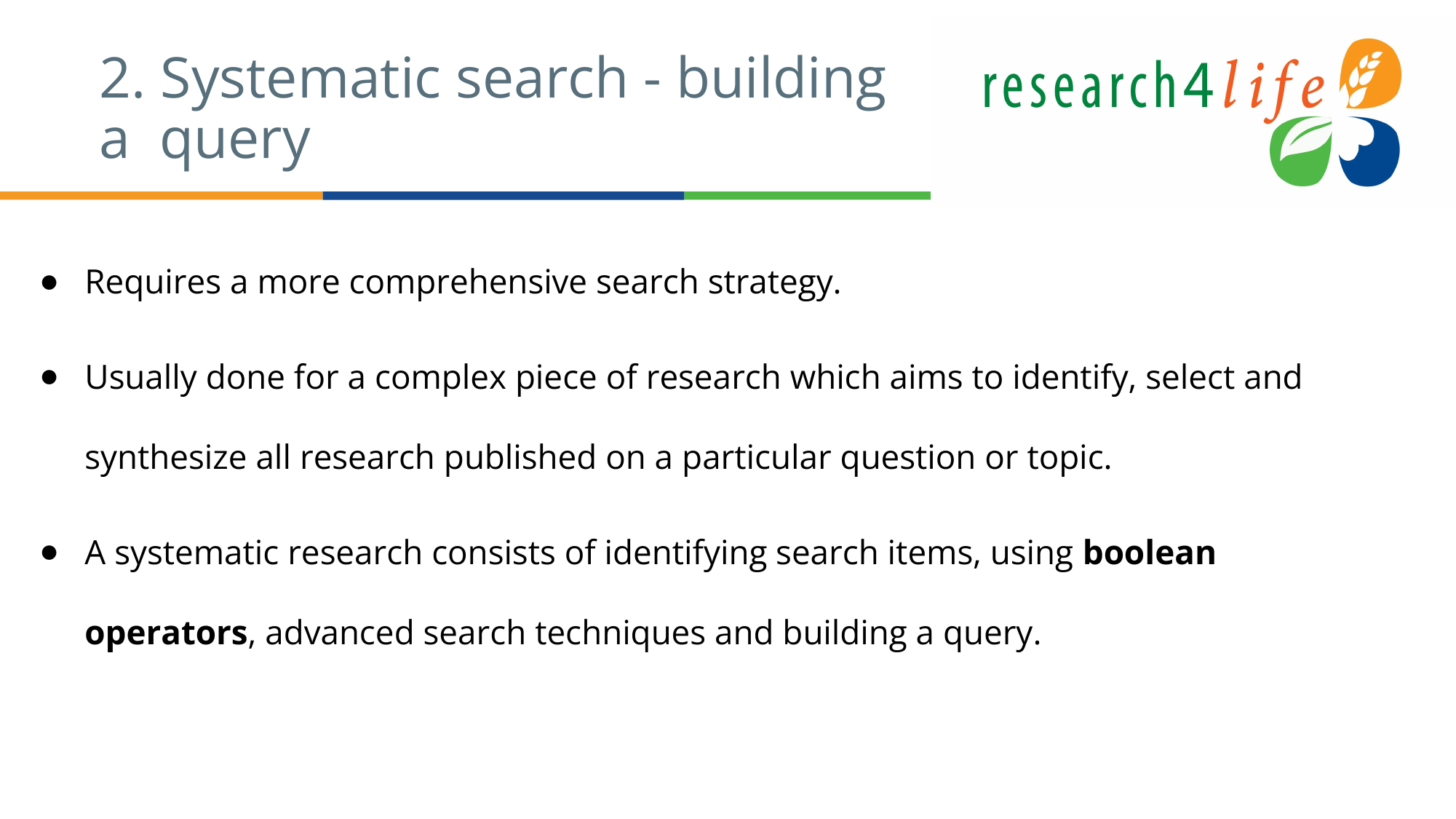

# 2. Systematic search - building a  query
Requires a more comprehensive search strategy.
Usually done for a complex piece of research which aims to identify, select and synthesize all research published on a particular question or topic.
A systematic research consists of identifying search items, using boolean operators, advanced search techniques and building a query.